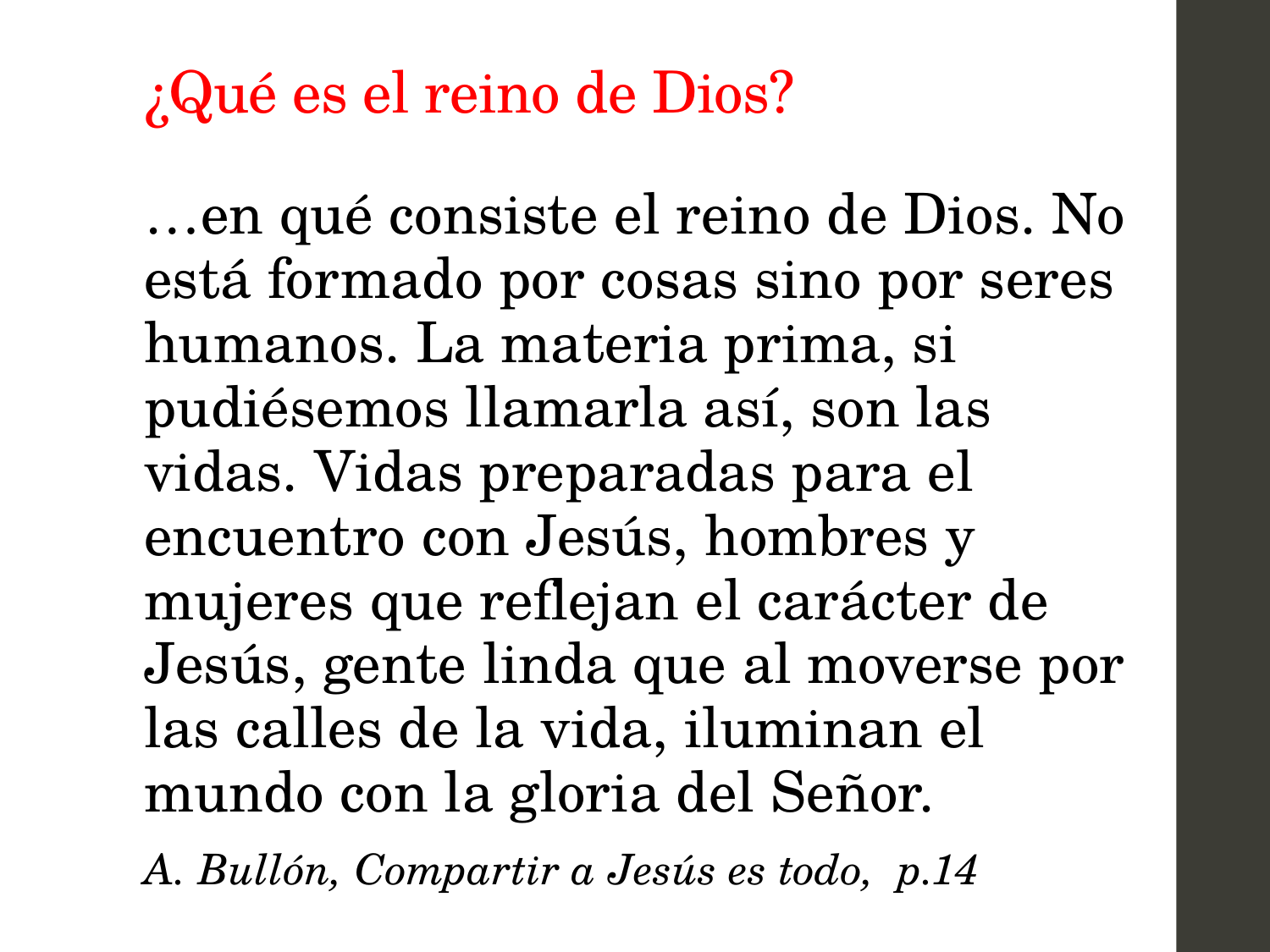

# ¿Qué es el reino de Dios?
…en qué consiste el reino de Dios. No está formado por cosas sino por seres humanos. La materia prima, si pudiésemos llamarla así, son las vidas. Vidas preparadas para el encuentro con Jesús, hombres y mujeres que reflejan el carácter de Jesús, gente linda que al moverse por las calles de la vida, iluminan el mundo con la gloria del Señor.
A. Bullón, Compartir a Jesús es todo,  p.14